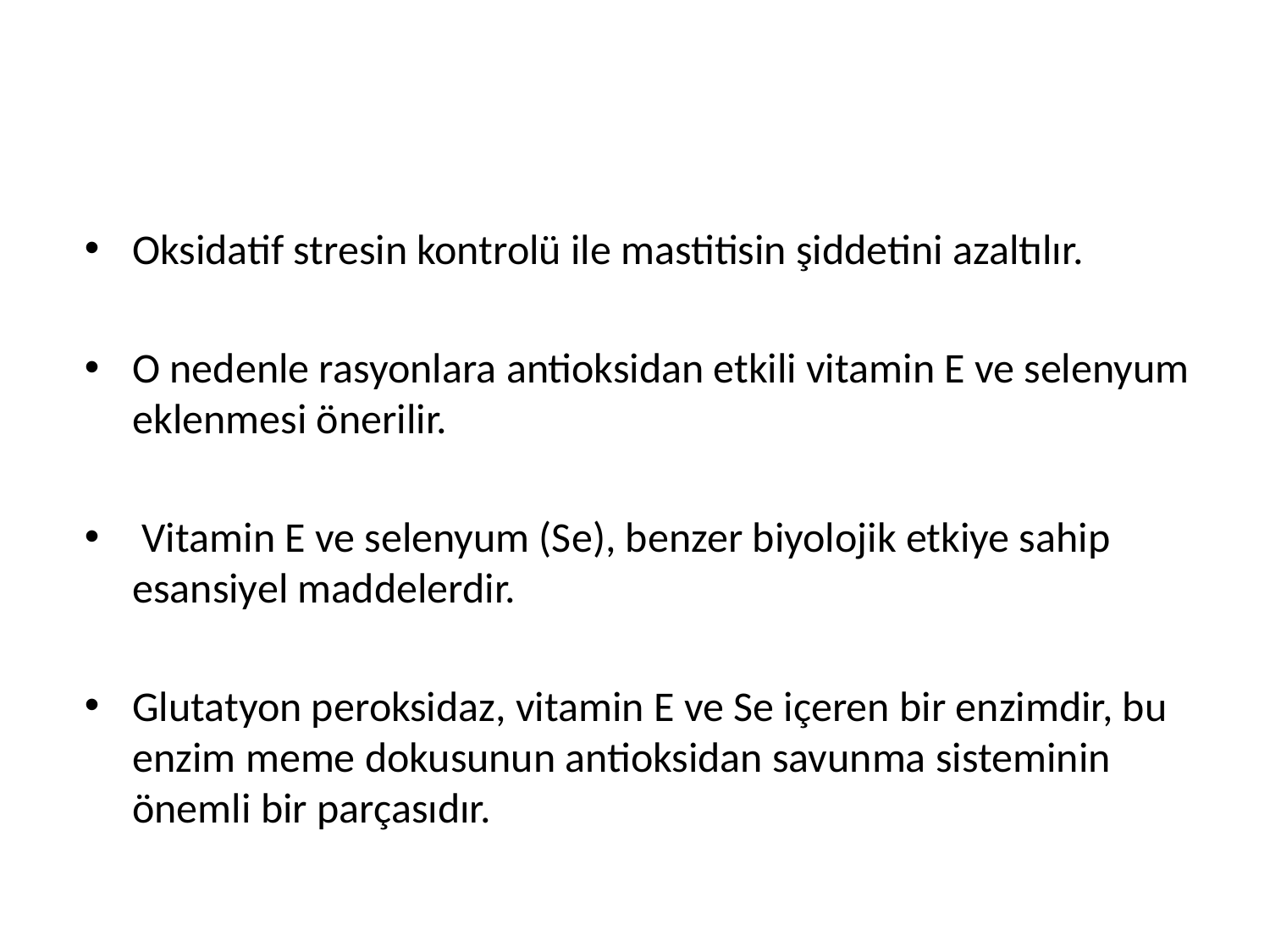

Oksidatif stresin kontrolü ile mastitisin şiddetini azaltılır.

O nedenle rasyonlara antioksidan etkili vitamin E ve selenyum eklenmesi önerilir.

 Vitamin E ve selenyum (Se), benzer biyolojik etkiye sahip esansiyel maddelerdir.

Glutatyon peroksidaz, vitamin E ve Se içeren bir enzimdir, bu enzim meme dokusunun antioksidan savunma sisteminin önemli bir parçasıdır.